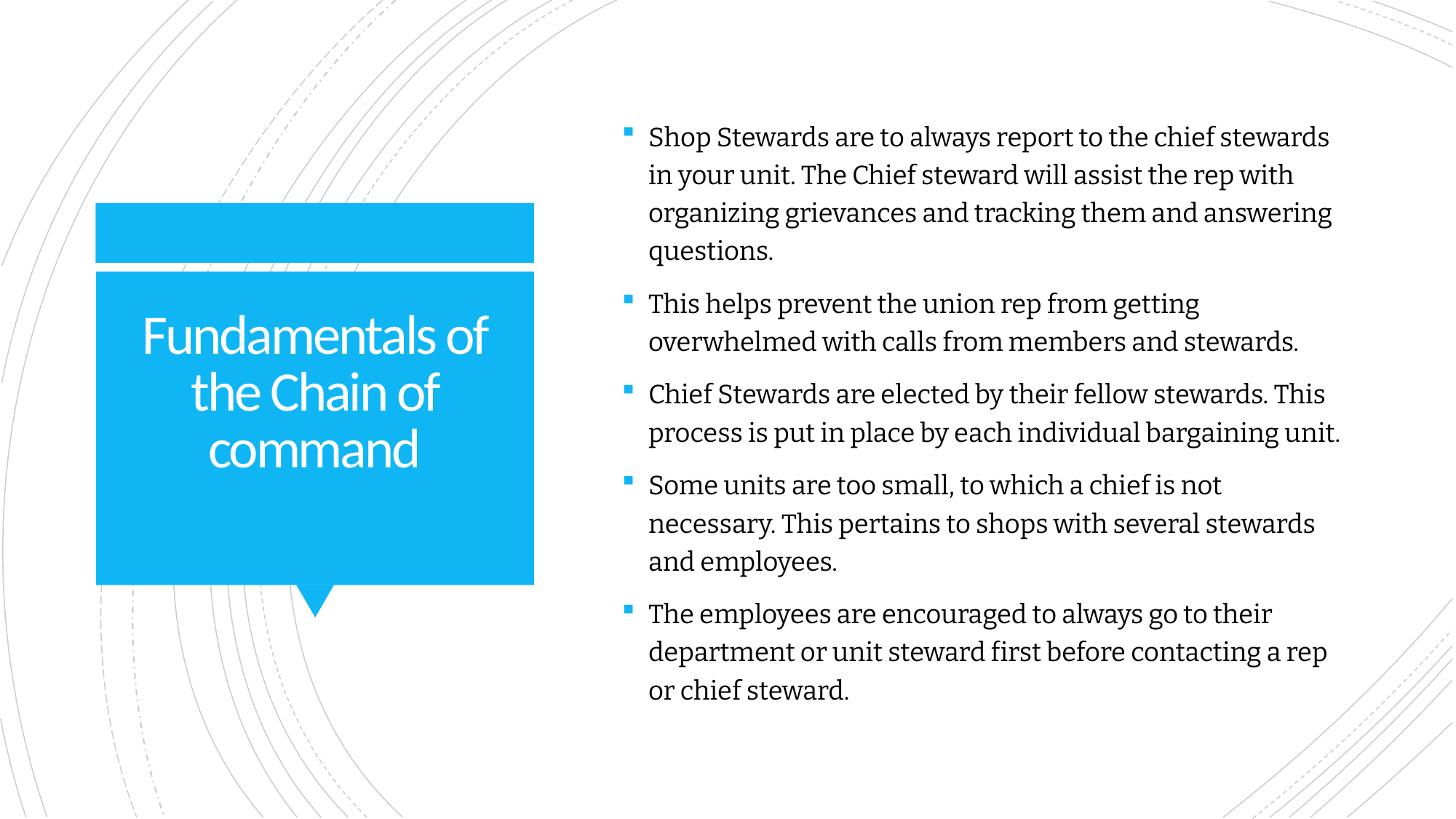

Shop Stewards are to always report to the chief stewards in your unit. The Chief steward will assist the rep with organizing grievances and tracking them and answering questions.
This helps prevent the union rep from getting overwhelmed with calls from members and stewards.
Chief Stewards are elected by their fellow stewards. This process is put in place by each individual bargaining unit.
Some units are too small, to which a chief is not necessary. This pertains to shops with several stewards and employees.
The employees are encouraged to always go to their department or unit steward first before contacting a rep or chief steward.
# Fundamentals of the Chain of command